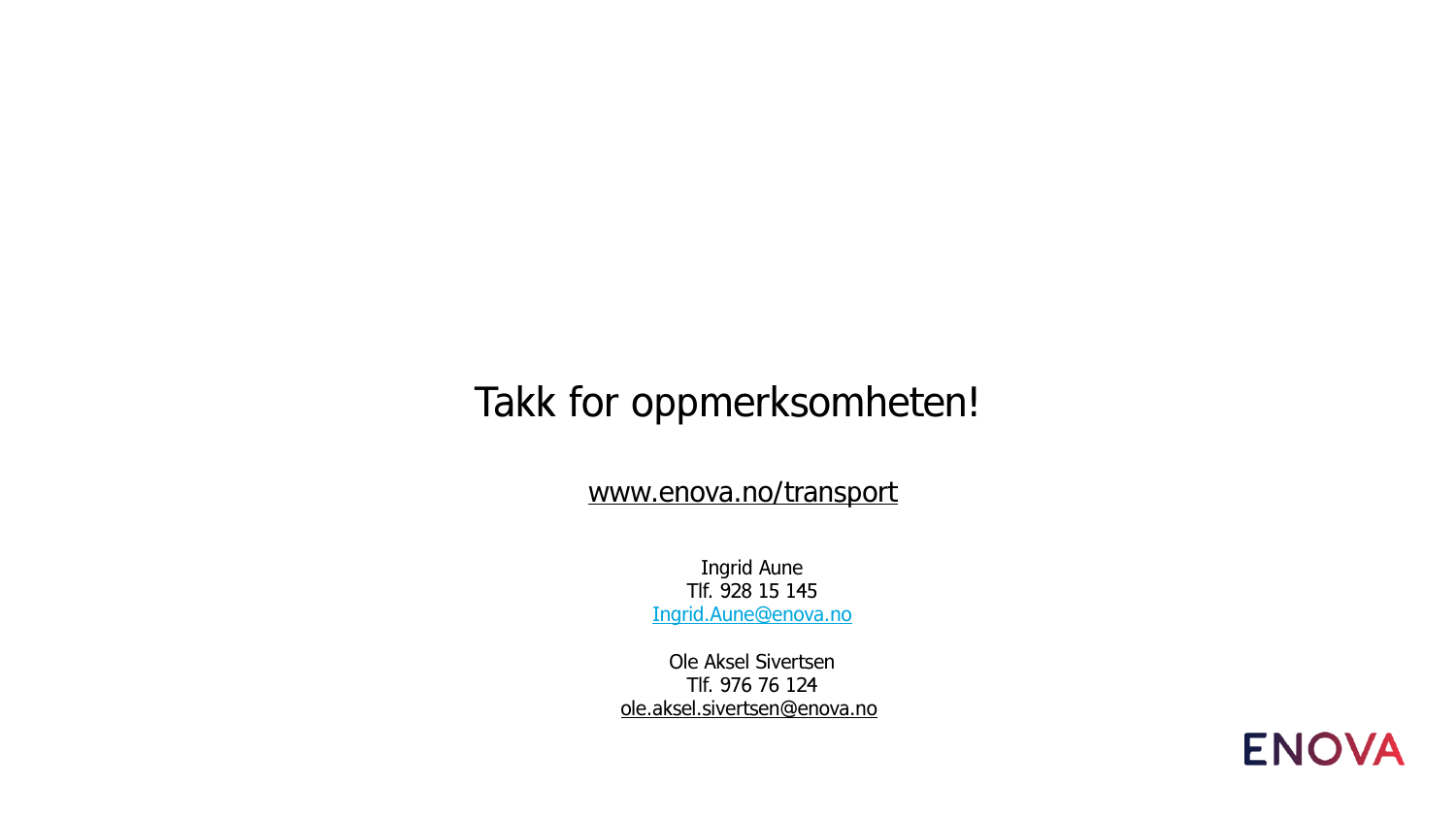

www.enova.no/transport

Ingrid Aune
Tlf. 928 15 145
Ingrid.Aune@enova.no

Ole Aksel Sivertsen
Tlf. 976 76 124
ole.aksel.sivertsen@enova.no